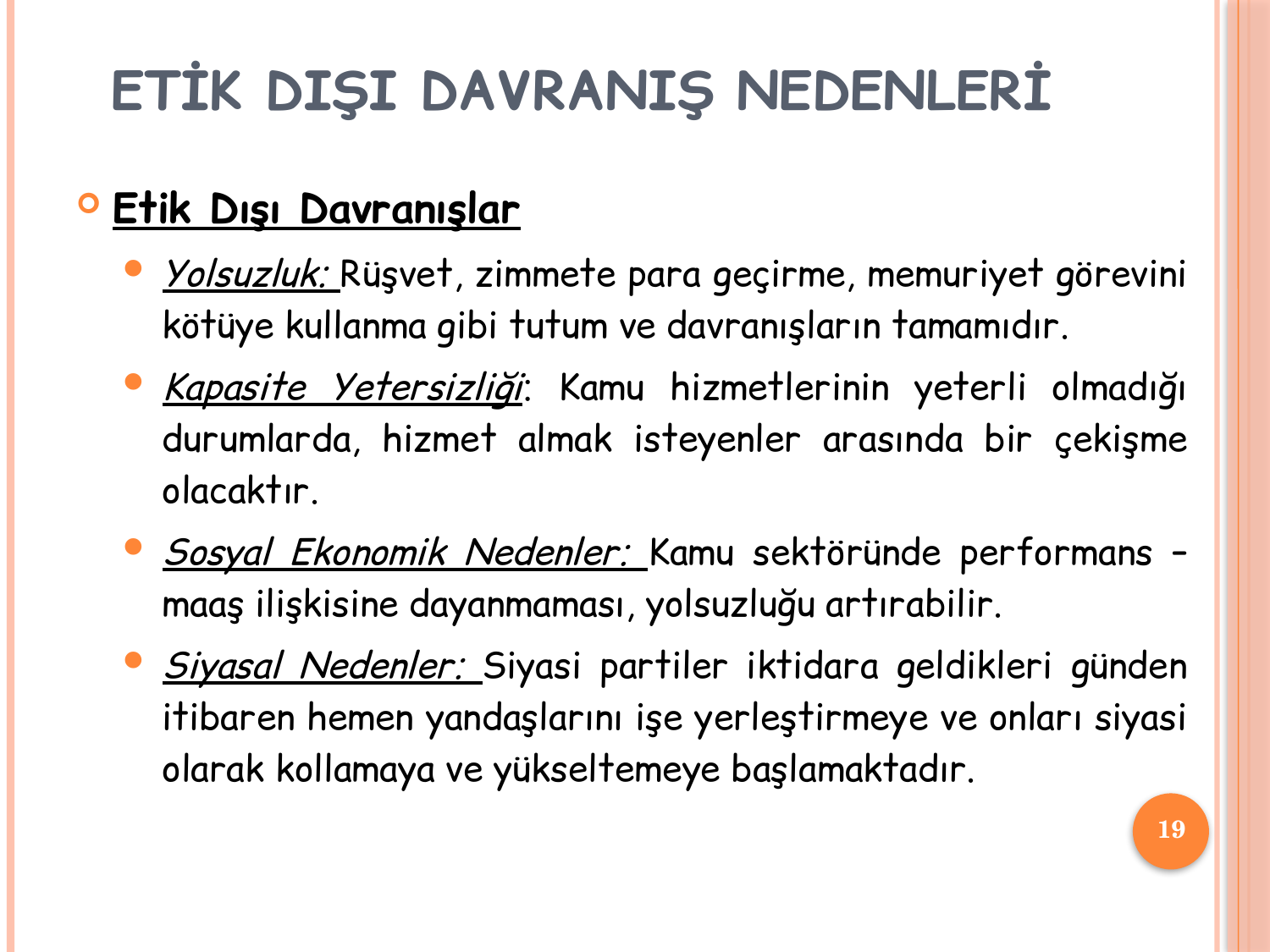

# ETİK DIŞI DAVRANIŞ NEDENLERİ
Etik Dışı Davranışlar
Yolsuzluk: Rüşvet, zimmete para geçirme, memuriyet görevini kötüye kullanma gibi tutum ve davranışların tamamıdır.
Kapasite Yetersizliği: Kamu hizmetlerinin yeterli olmadığı durumlarda, hizmet almak isteyenler arasında bir çekişme olacaktır.
Sosyal Ekonomik Nedenler: Kamu sektöründe performans – maaş ilişkisine dayanmaması, yolsuzluğu artırabilir.
Siyasal Nedenler: Siyasi partiler iktidara geldikleri günden itibaren hemen yandaşlarını işe yerleştirmeye ve onları siyasi olarak kollamaya ve yükseltemeye başlamaktadır.

19